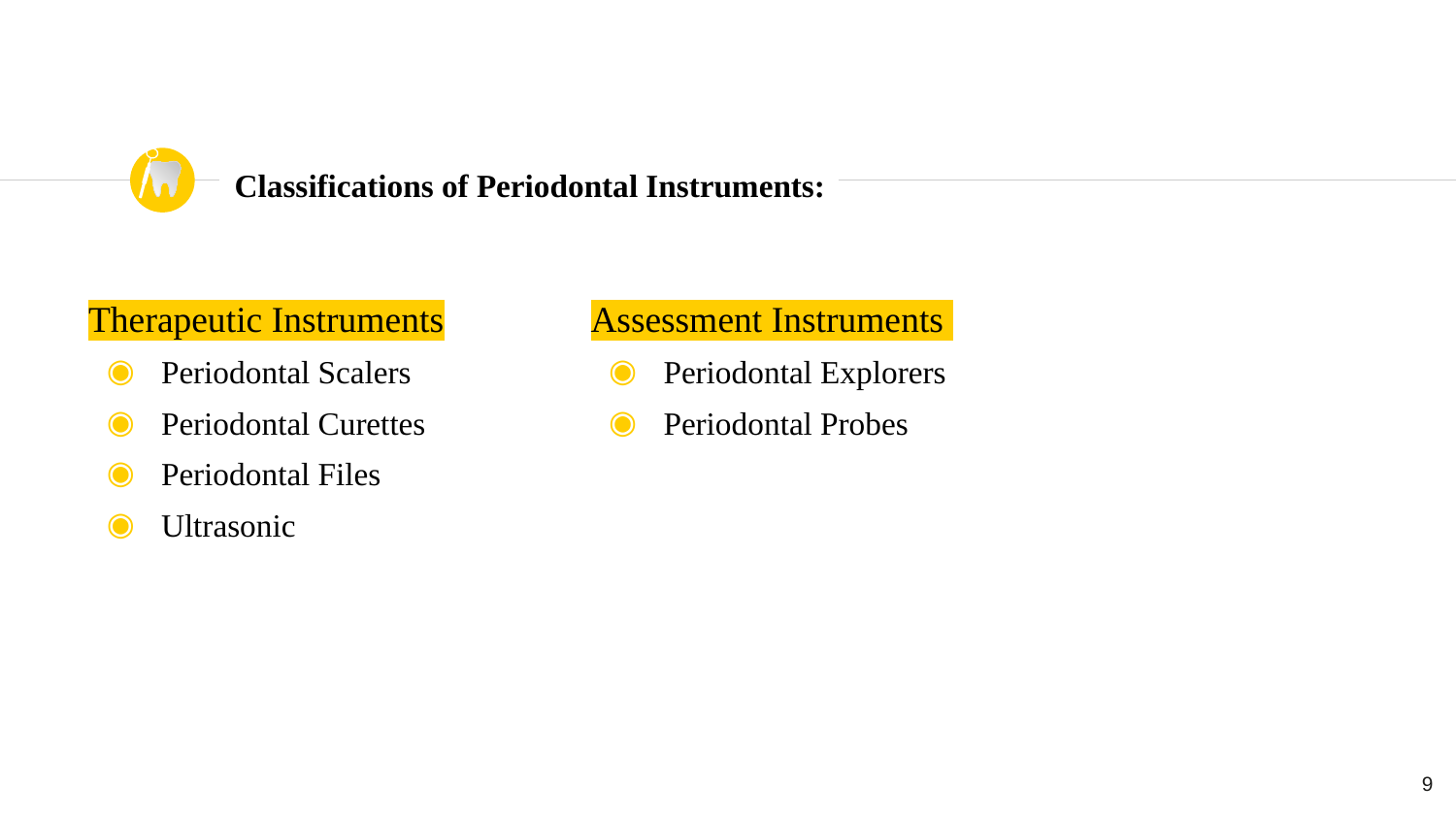

# Classifications of Periodontal Instruments:

Therapeutic Instruments
Periodontal Scalers
Periodontal Curettes
Periodontal Files
Ultrasonic

Assessment Instruments
Periodontal Explorers
Periodontal Probes
9